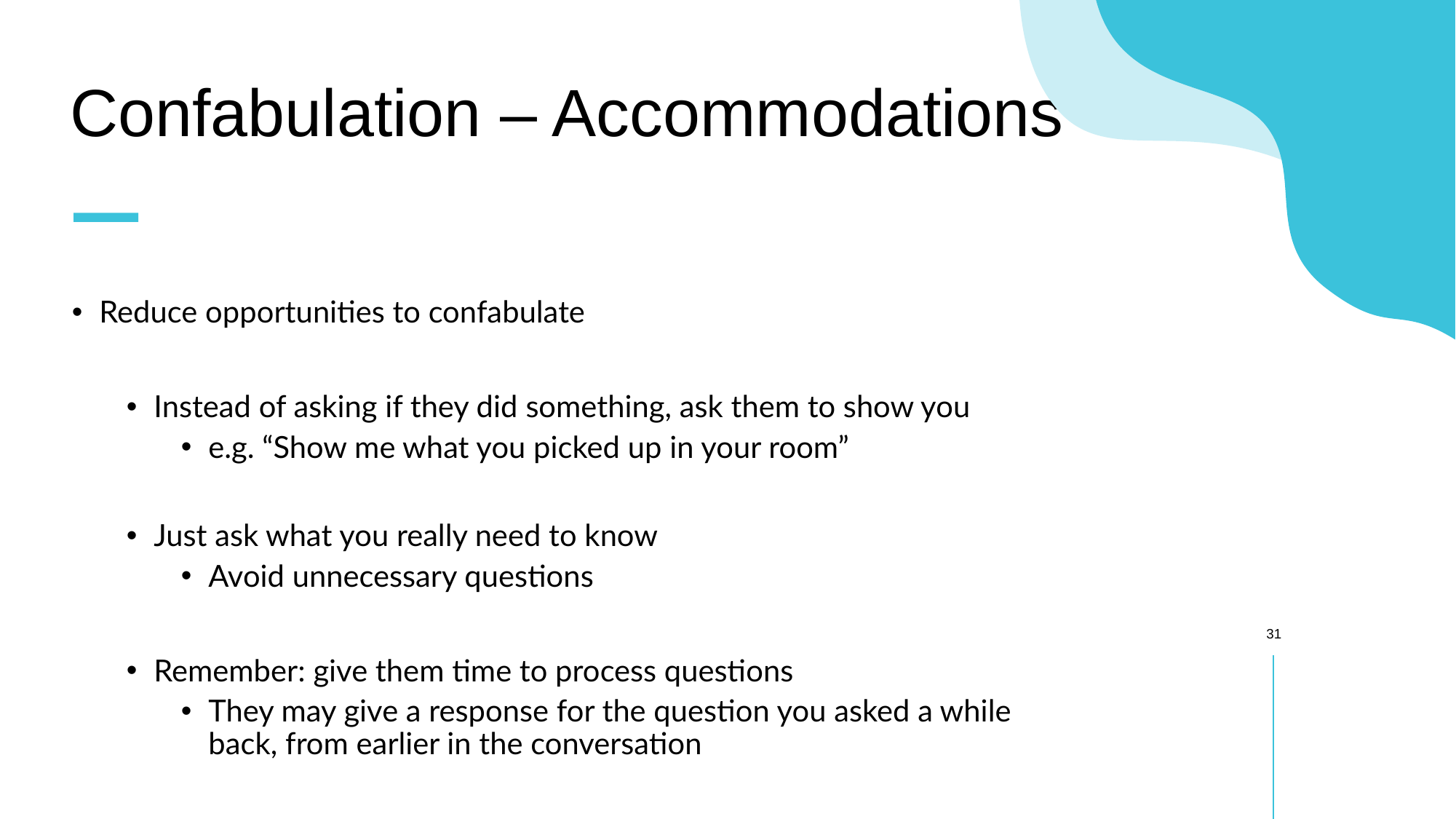

# Confabulation – Accommodations

Reduce opportunities to confabulate

Instead of asking if they did something, ask them to show you
e.g. “Show me what you picked up in your room”

Just ask what you really need to know
Avoid unnecessary questions

Remember: give them time to process questions
They may give a response for the question you asked a while back, from earlier in the conversation

31